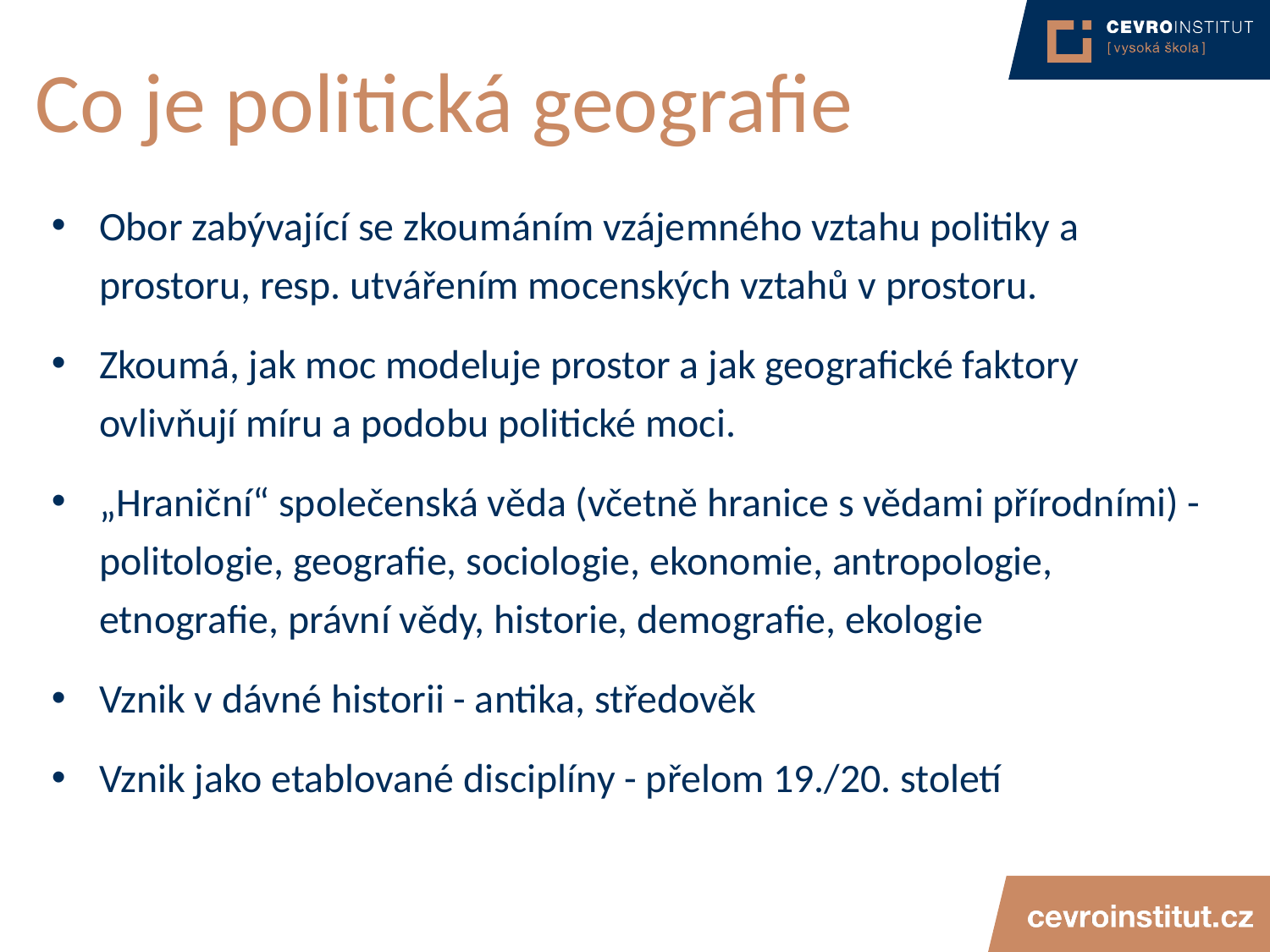

# Co je politická geografie
Obor zabývající se zkoumáním vzájemného vztahu politiky a prostoru, resp. utvářením mocenských vztahů v prostoru.
Zkoumá, jak moc modeluje prostor a jak geografické faktory ovlivňují míru a podobu politické moci.
„Hraniční“ společenská věda (včetně hranice s vědami přírodními) - politologie, geografie, sociologie, ekonomie, antropologie, etnografie, právní vědy, historie, demografie, ekologie
Vznik v dávné historii - antika, středověk
Vznik jako etablované disciplíny - přelom 19./20. století